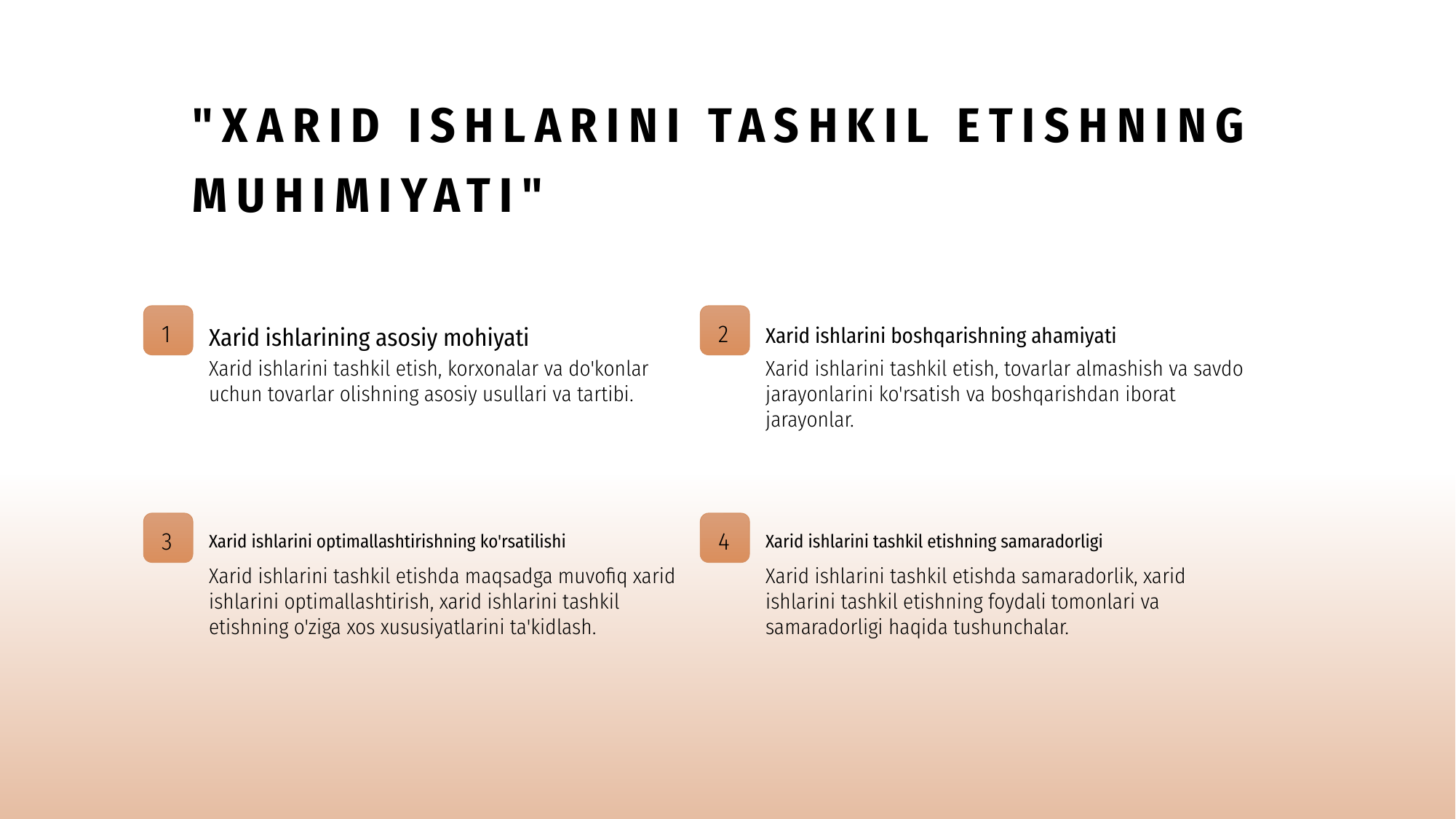

# "Xarid ishlarini tashkil etishning muhimiyati"

1
2
Xarid ishlarining asosiy mohiyati
Xarid ishlarini boshqarishning ahamiyati
Xarid ishlarini tashkil etish, korxonalar va do'konlar uchun tovarlar olishning asosiy usullari va tartibi.
Xarid ishlarini tashkil etish, tovarlar almashish va savdo jarayonlarini ko'rsatish va boshqarishdan iborat jarayonlar.

3
4
Xarid ishlarini optimallashtirishning ko'rsatilishi
Xarid ishlarini tashkil etishning samaradorligi
Xarid ishlarini tashkil etishda maqsadga muvofiq xarid ishlarini optimallashtirish, xarid ishlarini tashkil etishning o'ziga xos xususiyatlarini ta'kidlash.
Xarid ishlarini tashkil etishda samaradorlik, xarid ishlarini tashkil etishning foydali tomonlari va samaradorligi haqida tushunchalar.